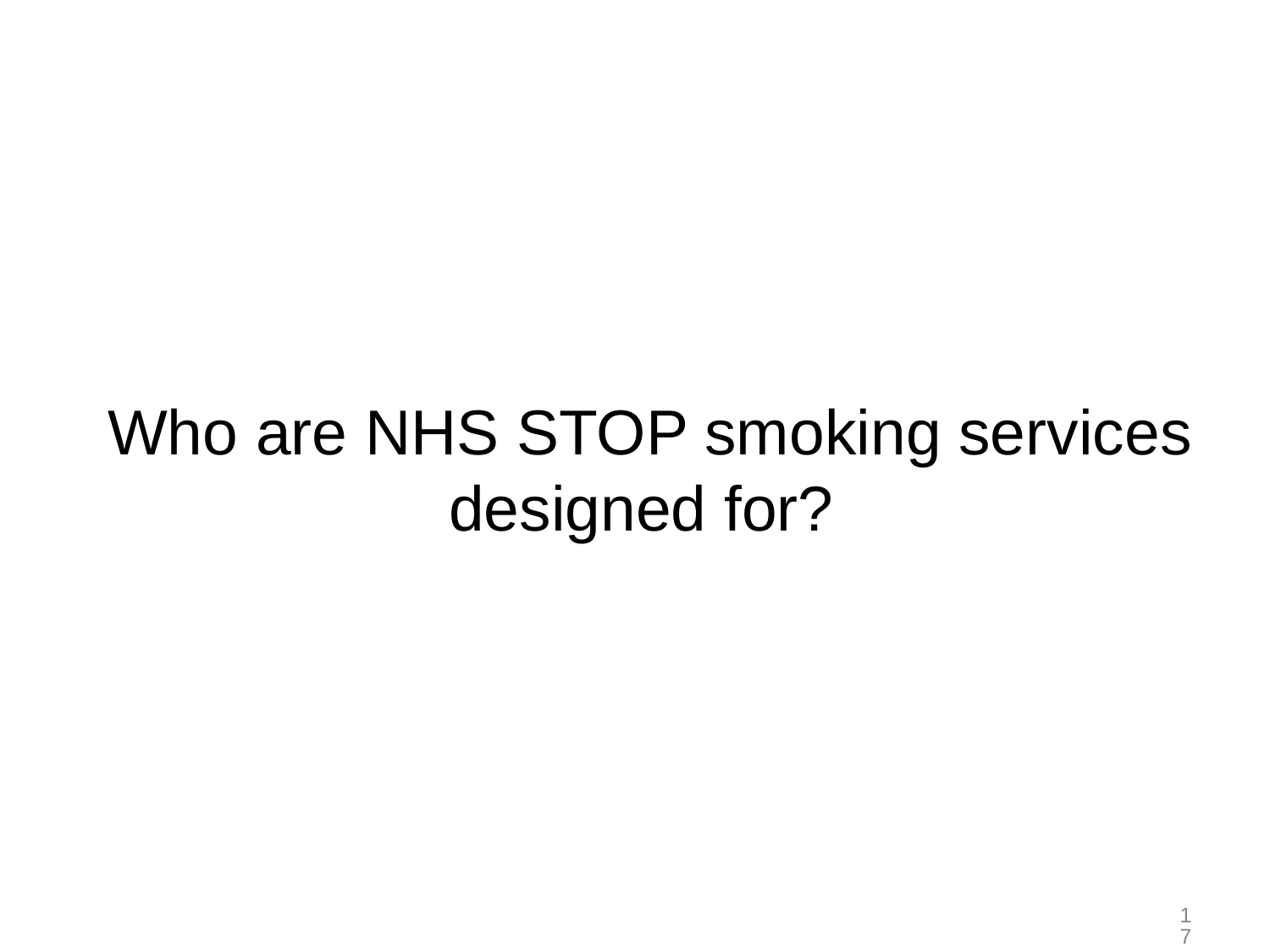

# Who are NHS STOP smoking services designed for?
17